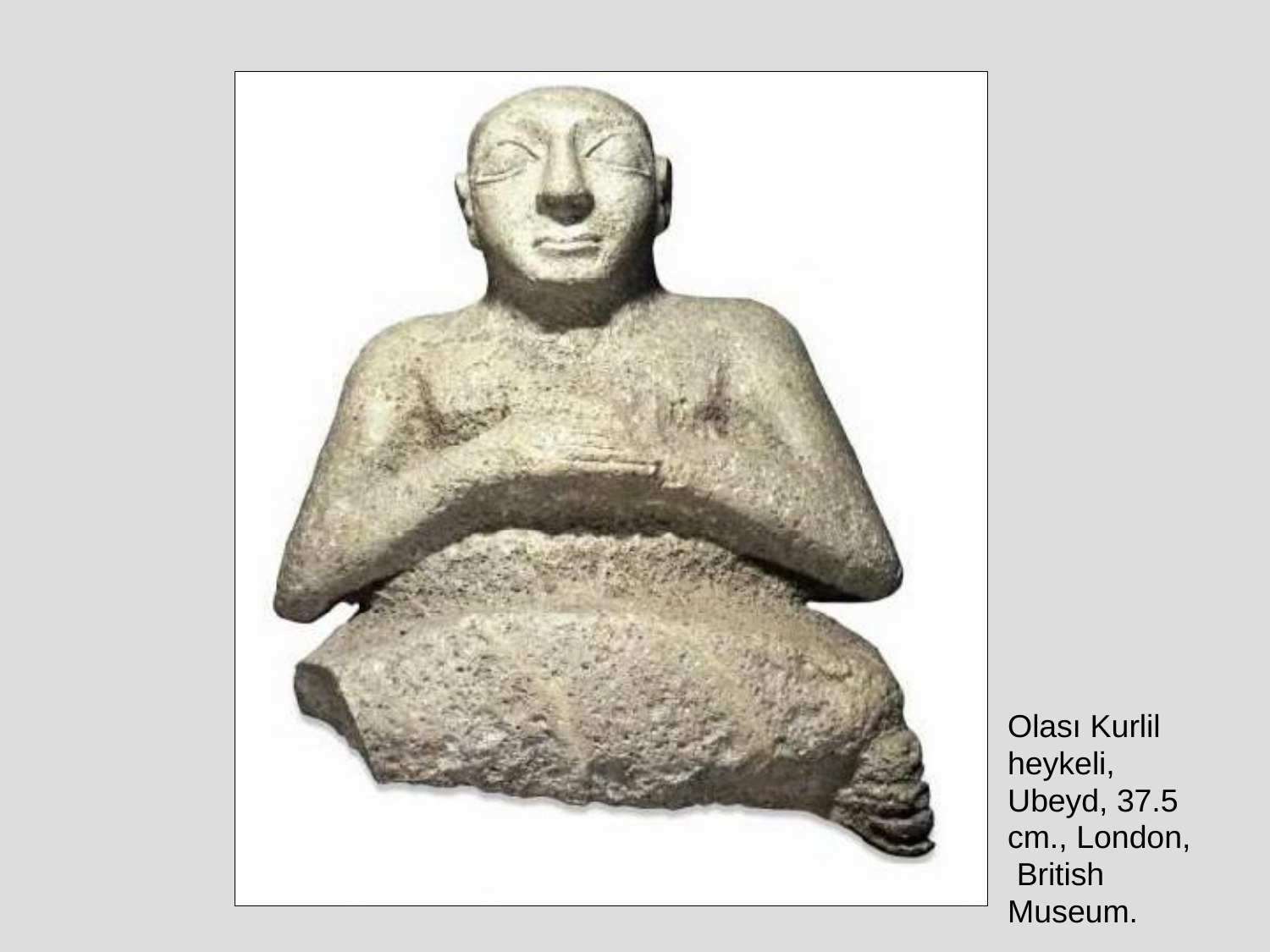

Olası Kurlil  heykeli,  Ubeyd, 37.5  cm., London,  British  Museum.